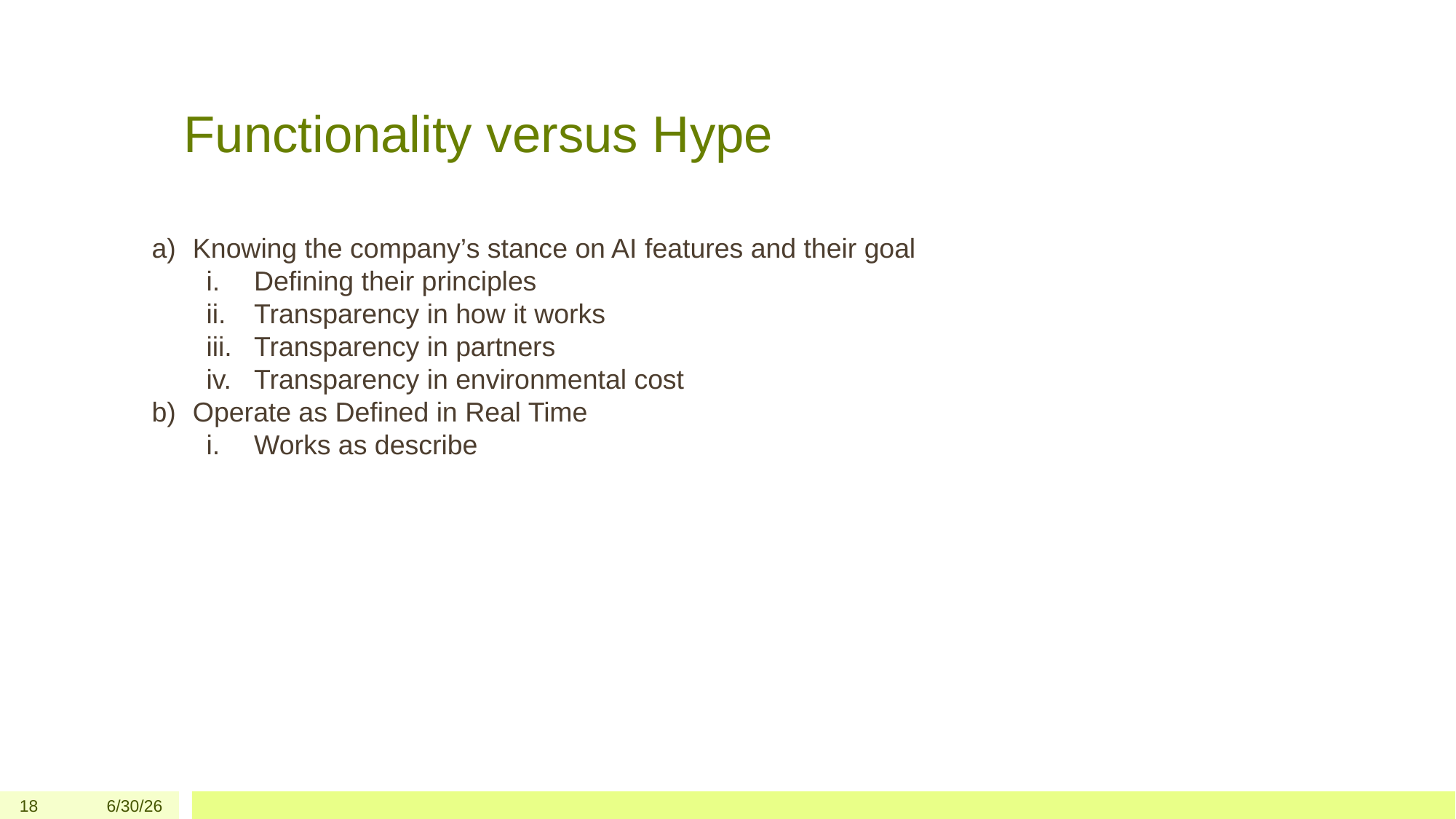

Functionality versus Hype

Knowing the company’s stance on AI features and their goal
Defining their principles
Transparency in how it works
Transparency in partners
Transparency in environmental cost
Operate as Defined in Real Time
Works as describe

18
6/30/26